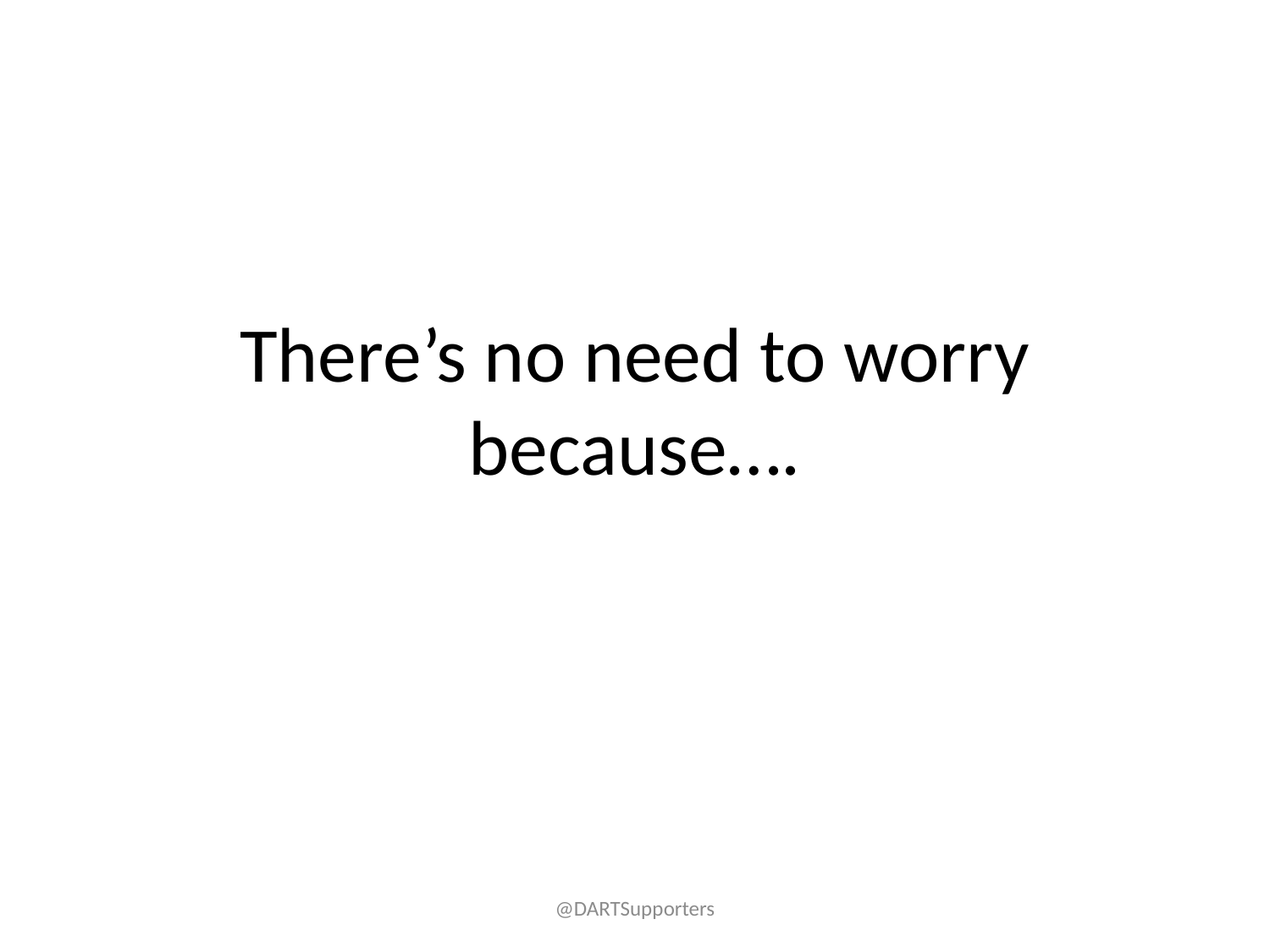

# There’s no need to worry because….

@DARTSupporters